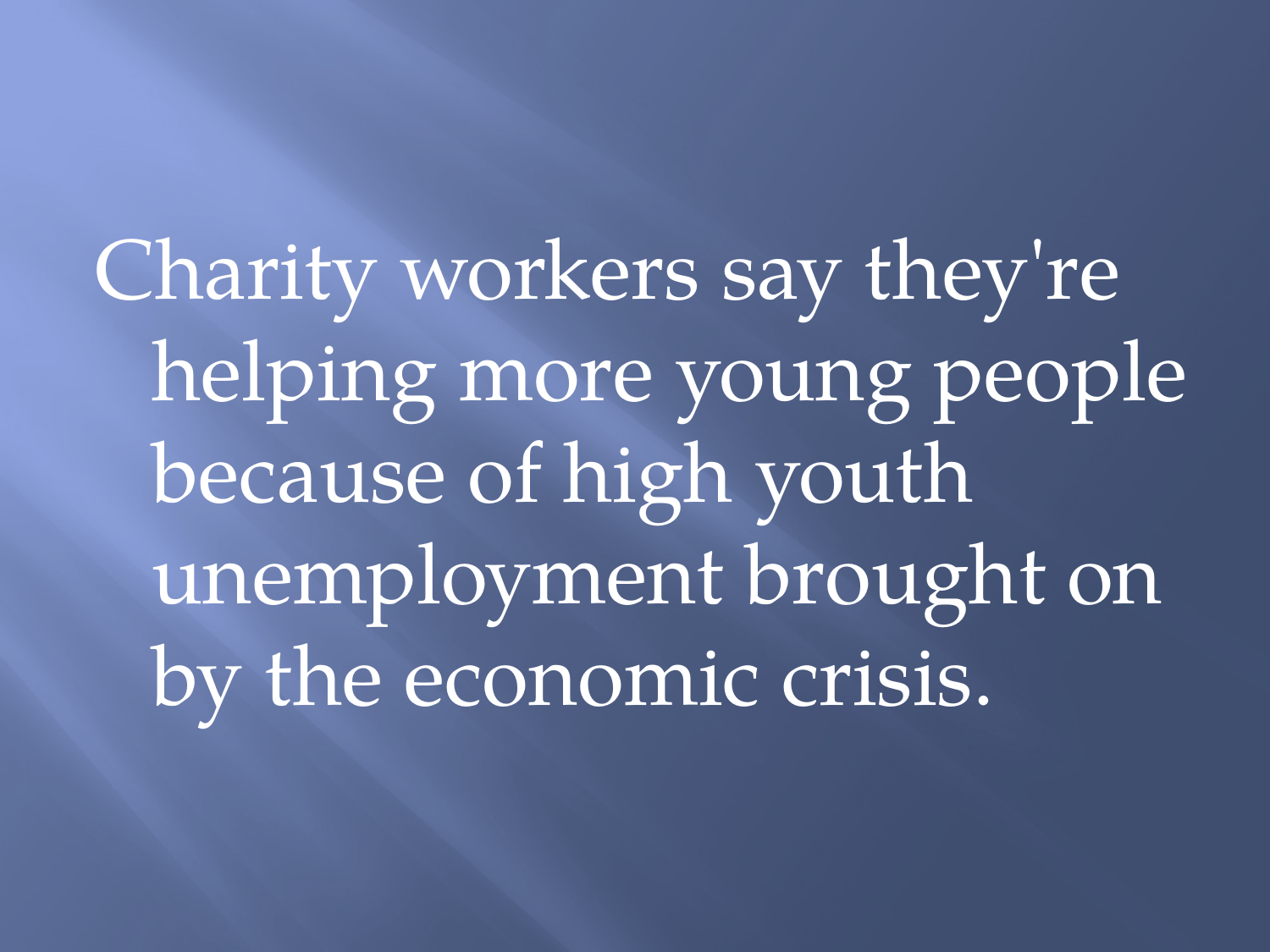

Charity workers say they're helping more young people because of high youth unemployment brought on by the economic crisis.